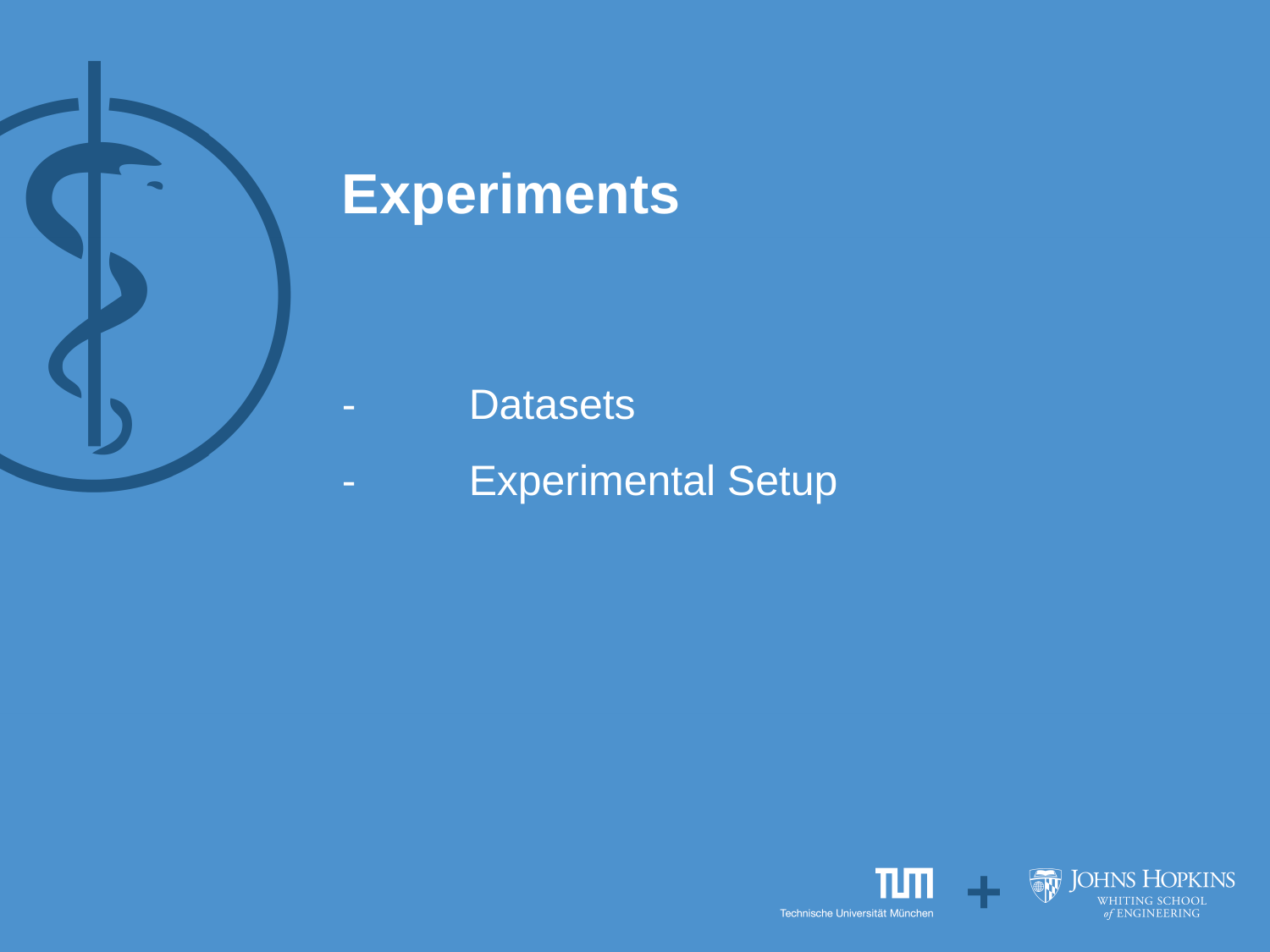

# Experiments
- 	Datasets
- 	Experimental Setup